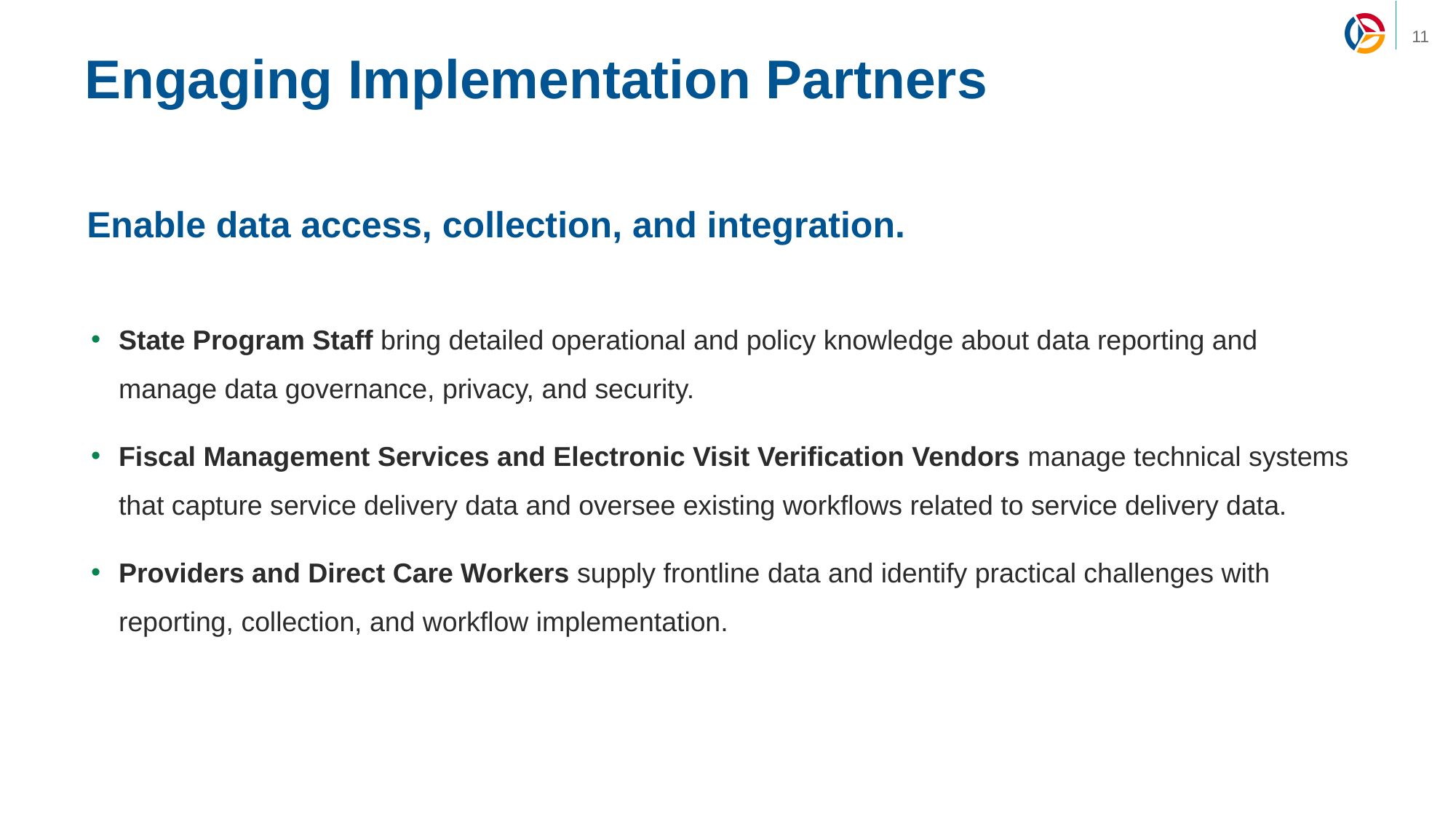

# Engaging Implementation Partners
Enable data access, collection, and integration.

State Program Staff bring detailed operational and policy knowledge about data reporting and manage data governance, privacy, and security.
Fiscal Management Services and Electronic Visit Verification Vendors manage technical systems that capture service delivery data and oversee existing workflows related to service delivery data.
Providers and Direct Care Workers supply frontline data and identify practical challenges with reporting, collection, and workflow implementation.